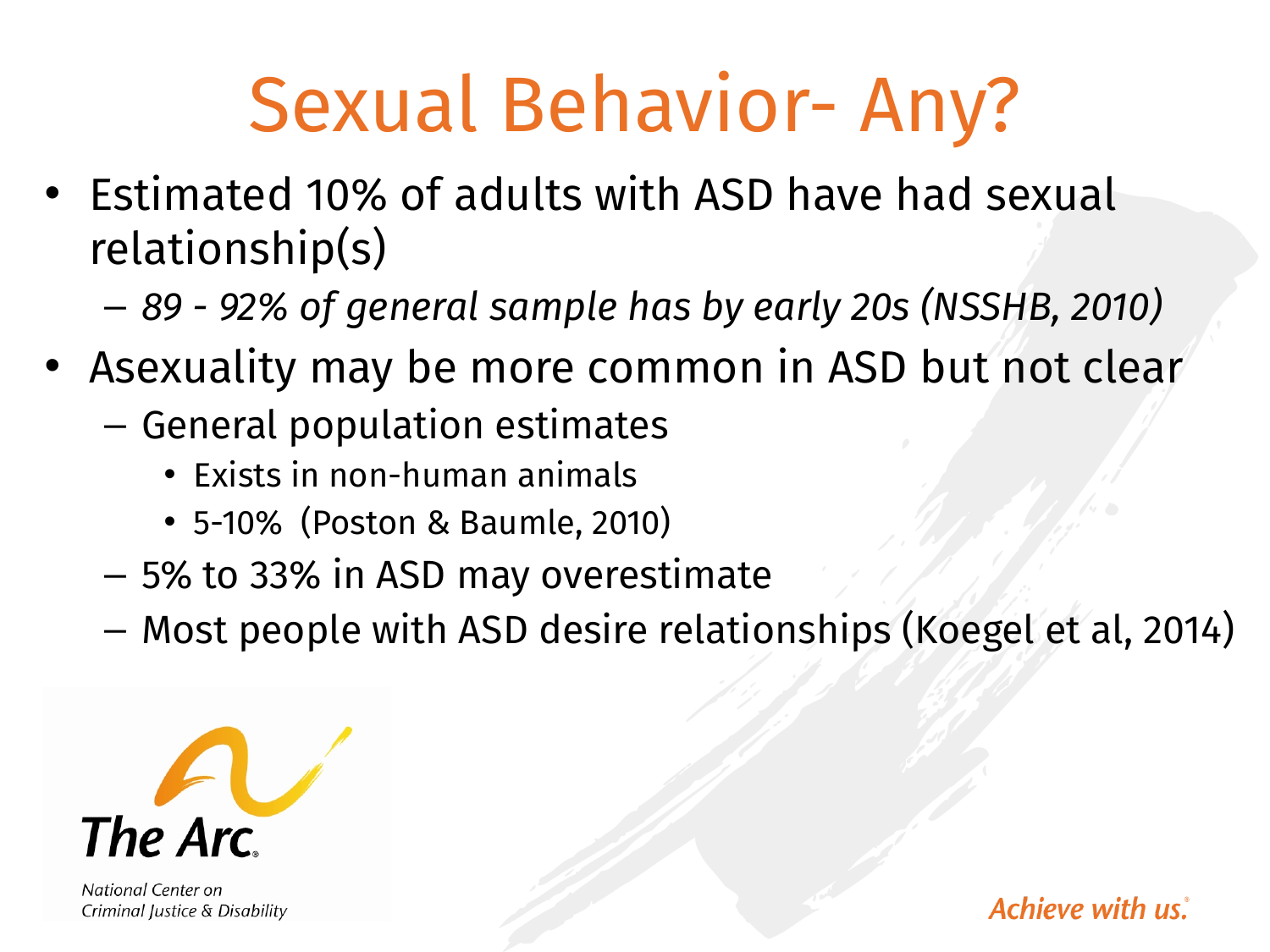

# Sexual Behavior- Any?
Estimated 10% of adults with ASD have had sexual relationship(s)
89 - 92% of general sample has by early 20s (NSSHB, 2010)
Asexuality may be more common in ASD but not clear
General population estimates
Exists in non-human animals
5-10%  (Poston & Baumle, 2010)
5% to 33% in ASD may overestimate
Most people with ASD desire relationships (Koegel et al, 2014)